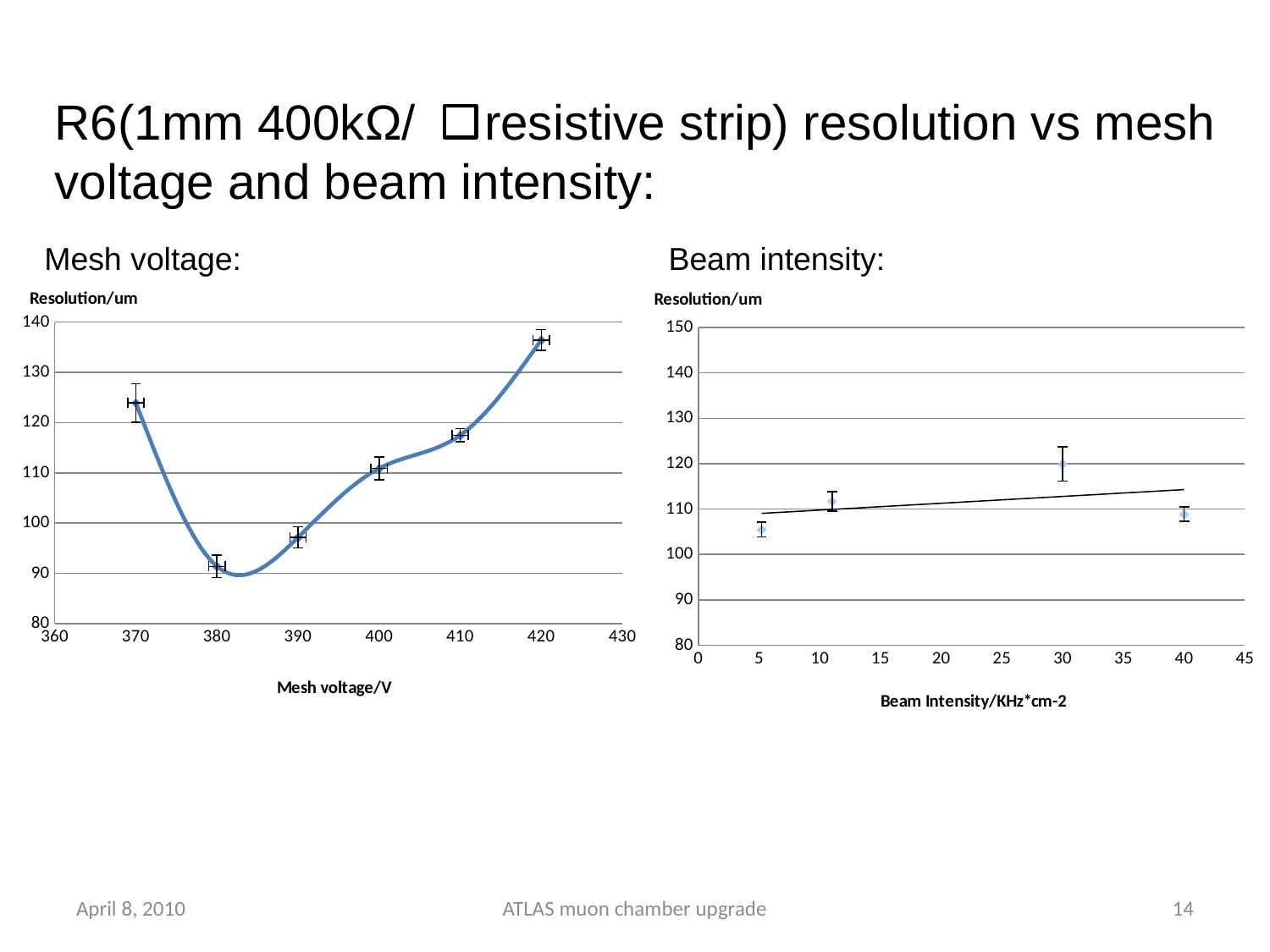

R6(1mm 400kΩ/     resistive strip) resolution vs mesh voltage and beam intensity:

Mesh voltage:
Beam intensity:

### Chart

| Category |  |
|---|---|

### Chart

| Category |  |
|---|---|
April 8, 2010
ATLAS muon chamber upgrade
14